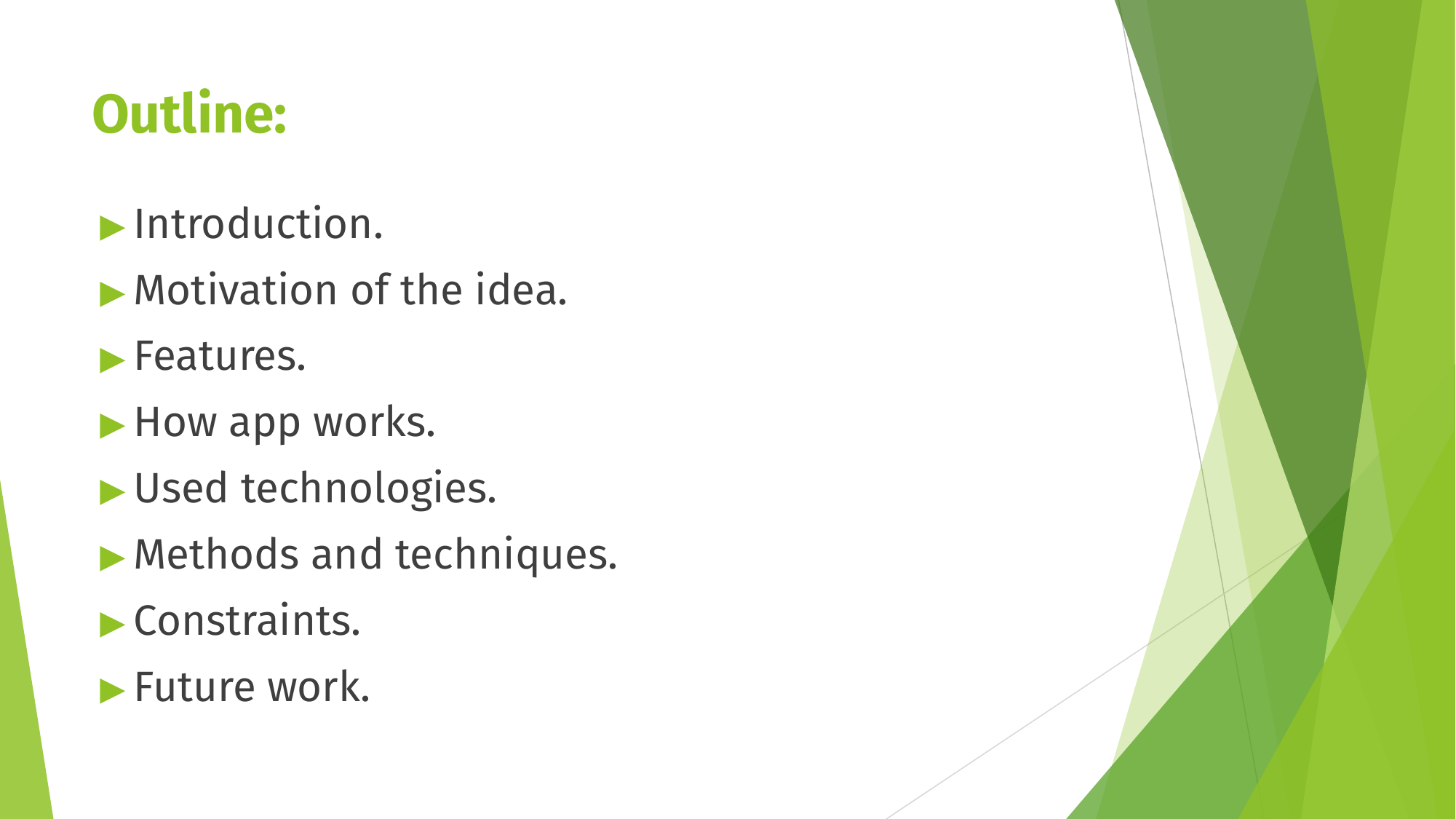

# Outline:
Introduction.
Motivation of the idea.
Features.
How app works.
Used technologies.
Methods and techniques.
Constraints.
Future work.